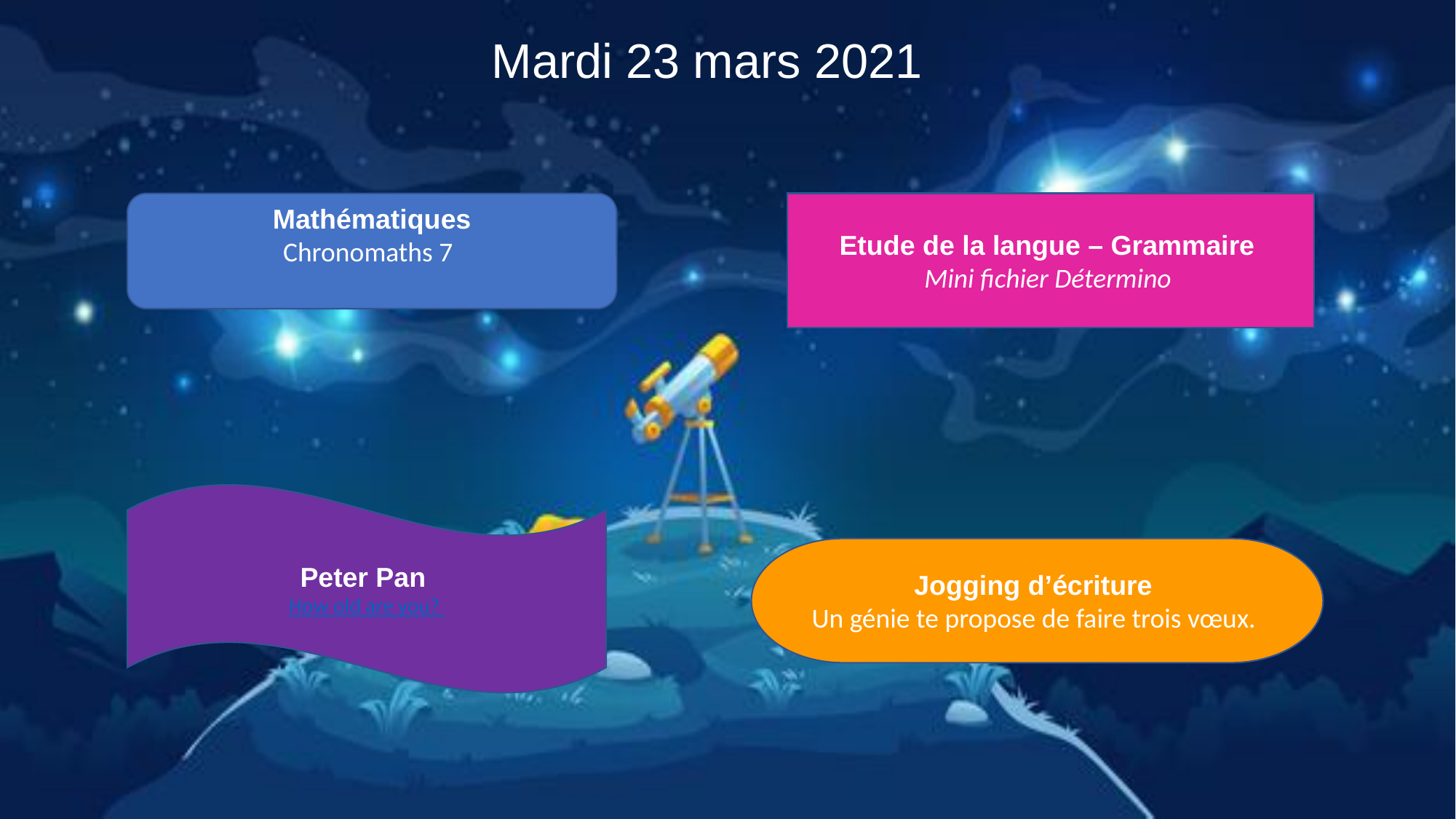

Mardi 23 mars 2021
Mathématiques
Chronomaths 7

Etude de la langue – Grammaire
Mini fichier Détermino
Peter Pan
How old are you?
Jogging d’écriture
Un génie te propose de faire trois vœux.